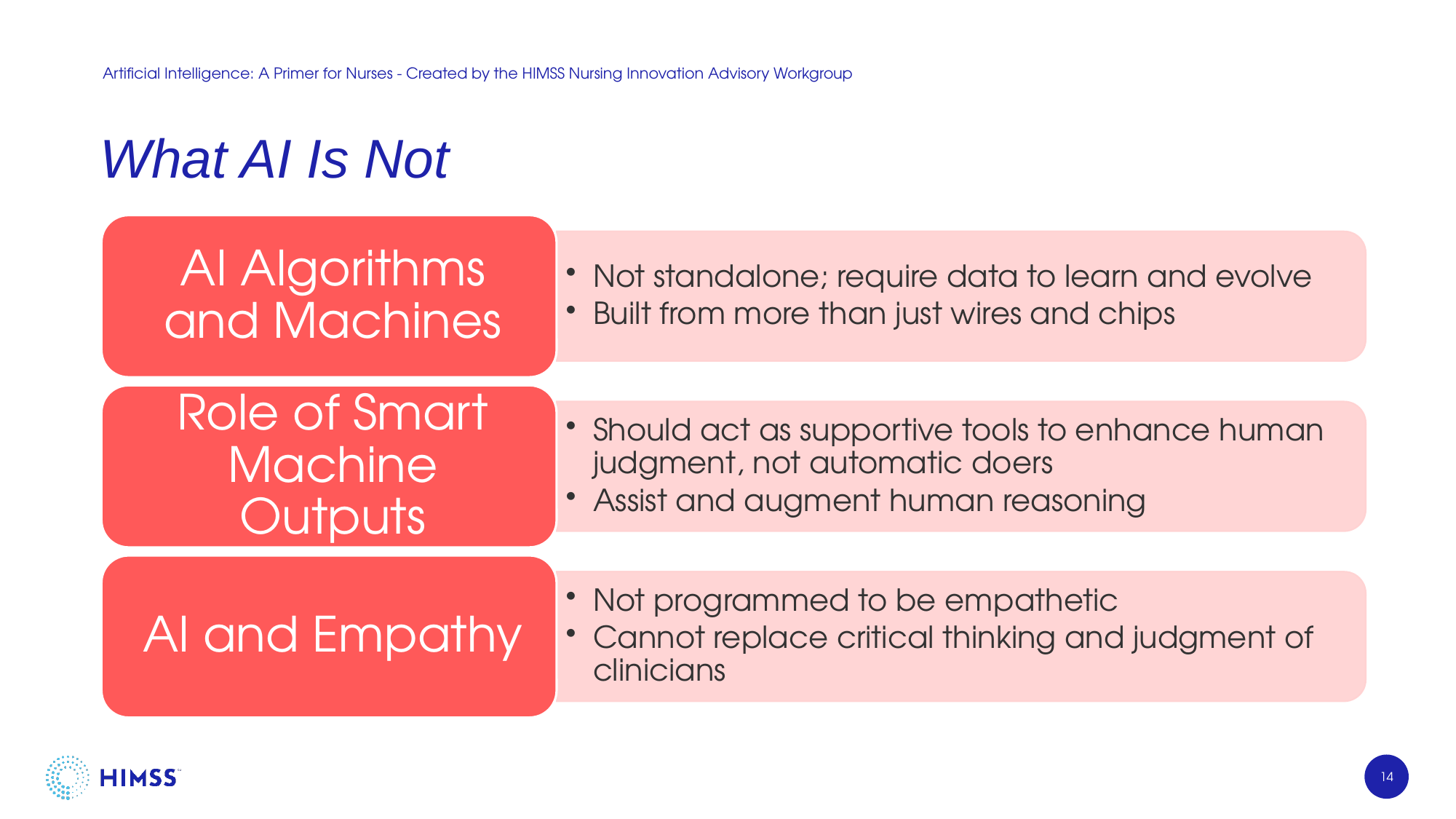

Artificial Intelligence: A Primer for Nurses - Created by the HIMSS Nursing Innovation Advisory Workgroup
# What AI Is Not
Not standalone; require data to learn and evolve
Built from more than just wires and chips
AI Algorithms and Machines
Should act as supportive tools to enhance human judgment, not automatic doers
Assist and augment human reasoning
Role of Smart Machine Outputs
Not programmed to be empathetic
Cannot replace critical thinking and judgment of clinicians
AI and Empathy
14